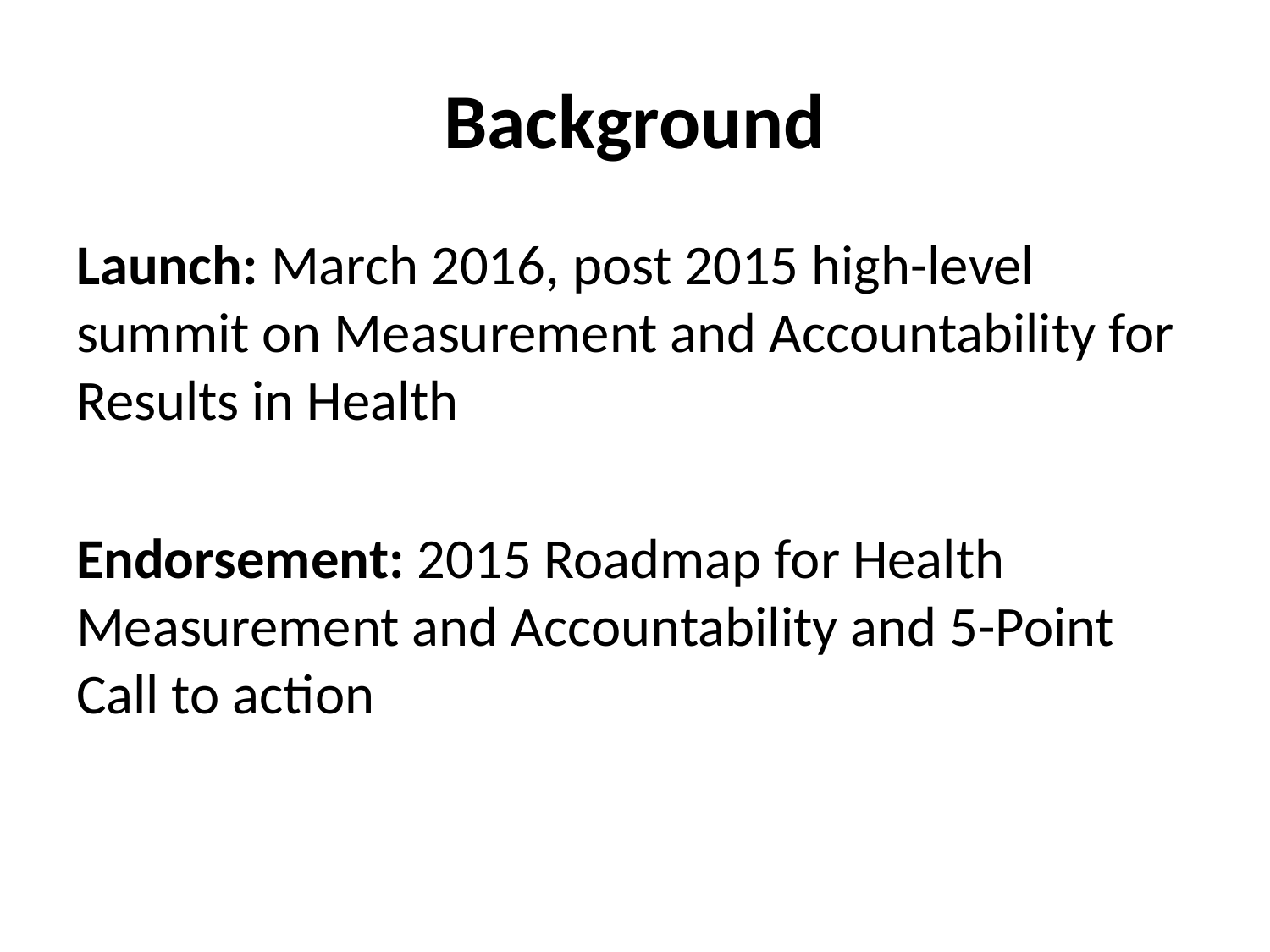

# Background
Launch: March 2016, post 2015 high-level summit on Measurement and Accountability for Results in Health

Endorsement: 2015 Roadmap for Health Measurement and Accountability and 5-Point Call to action